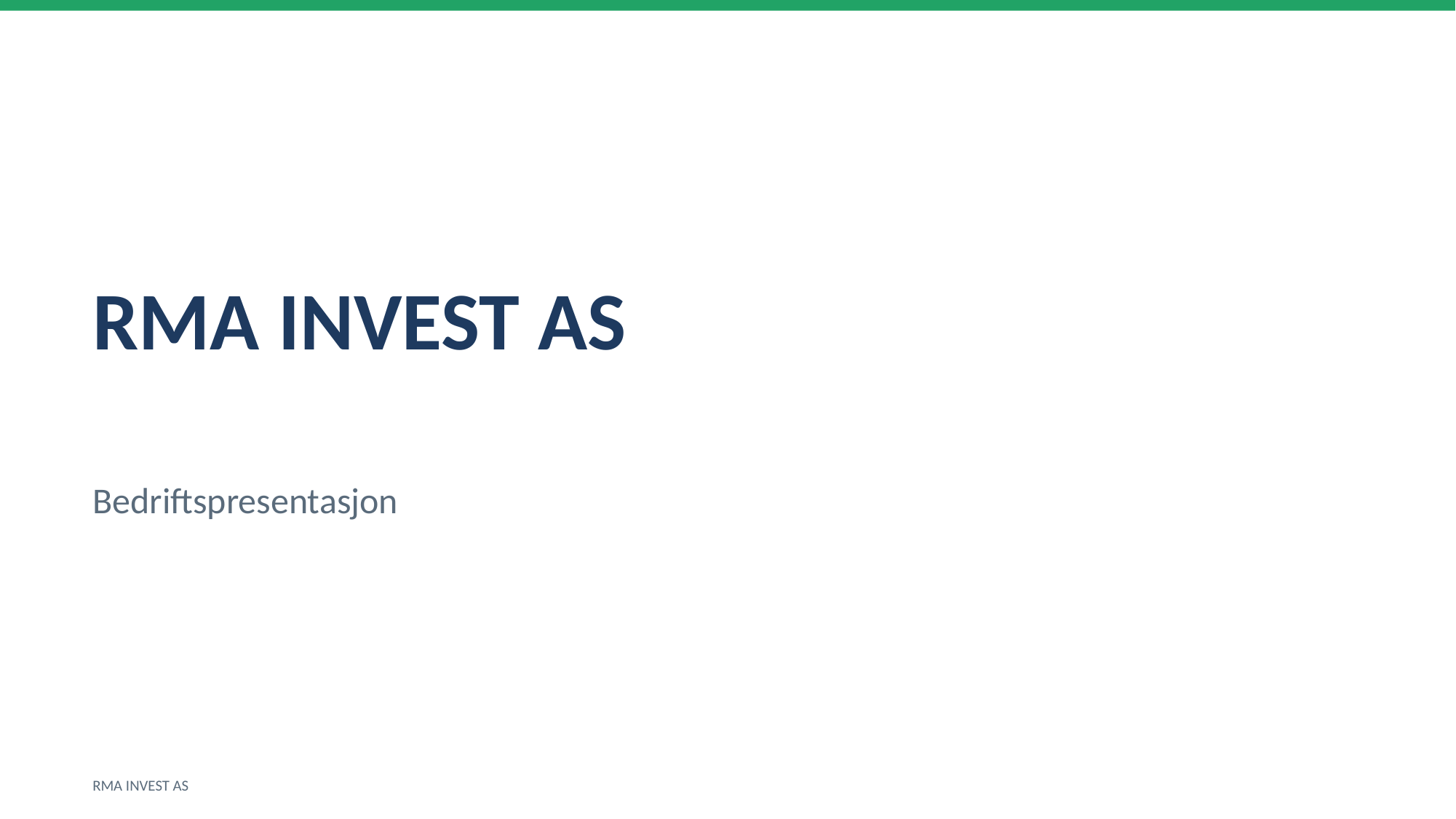

RMA INVEST AS
Bedriftspresentasjon
RMA INVEST AS